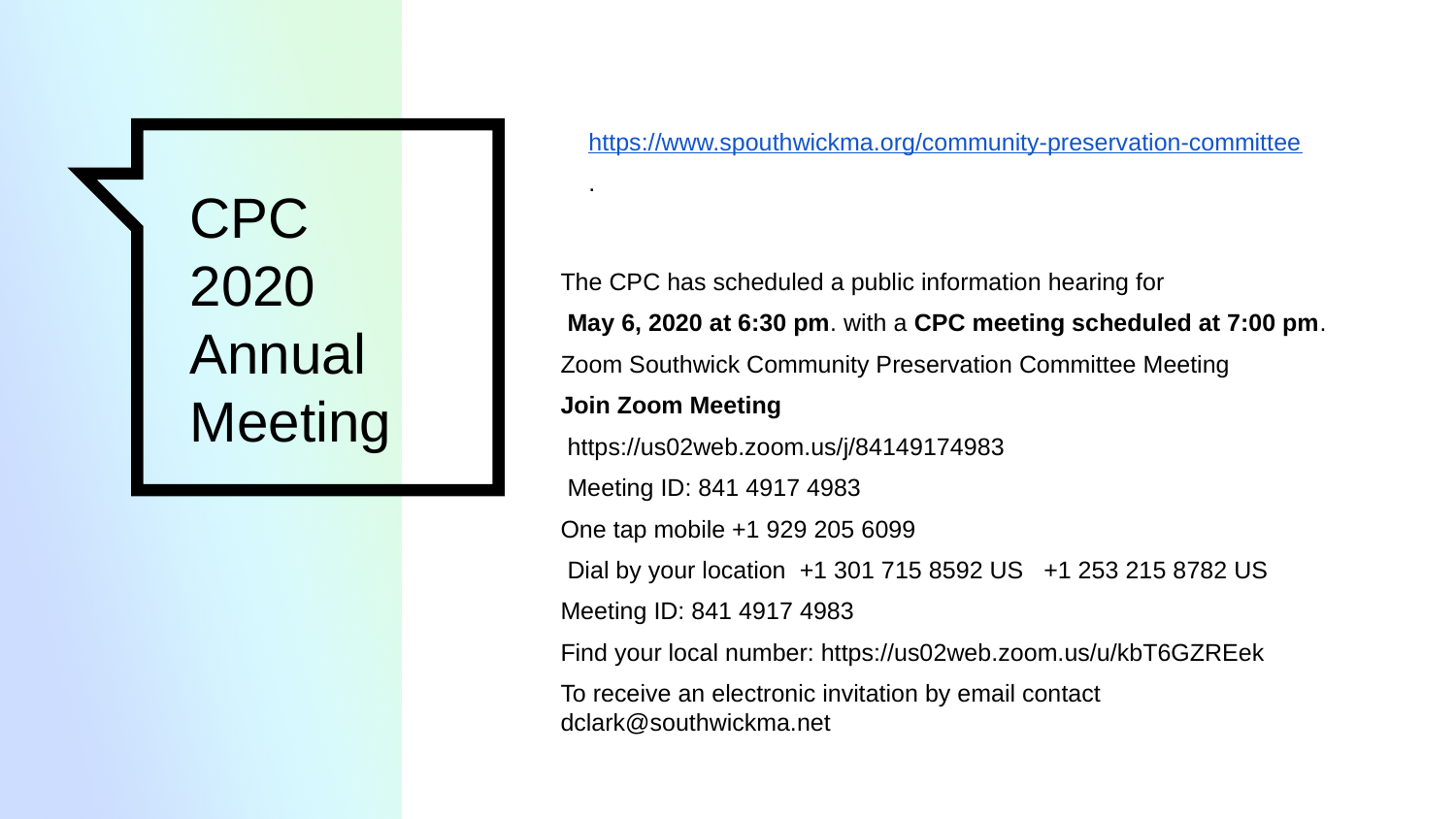

https://www.spouthwickma.org/community-preservation-committee
.
# CPC 2020 Annual Meeting
The CPC has scheduled a public information hearing for
 May 6, 2020 at 6:30 pm. with a CPC meeting scheduled at 7:00 pm.
Zoom Southwick Community Preservation Committee Meeting
Join Zoom Meeting
 https://us02web.zoom.us/j/84149174983
 Meeting ID: 841 4917 4983
One tap mobile +1 929 205 6099
 Dial by your location  +1 301 715 8592 US   +1 253 215 8782 US
Meeting ID: 841 4917 4983
Find your local number: https://us02web.zoom.us/u/kbT6GZREek
To receive an electronic invitation by email contact  dclark@southwickma.net